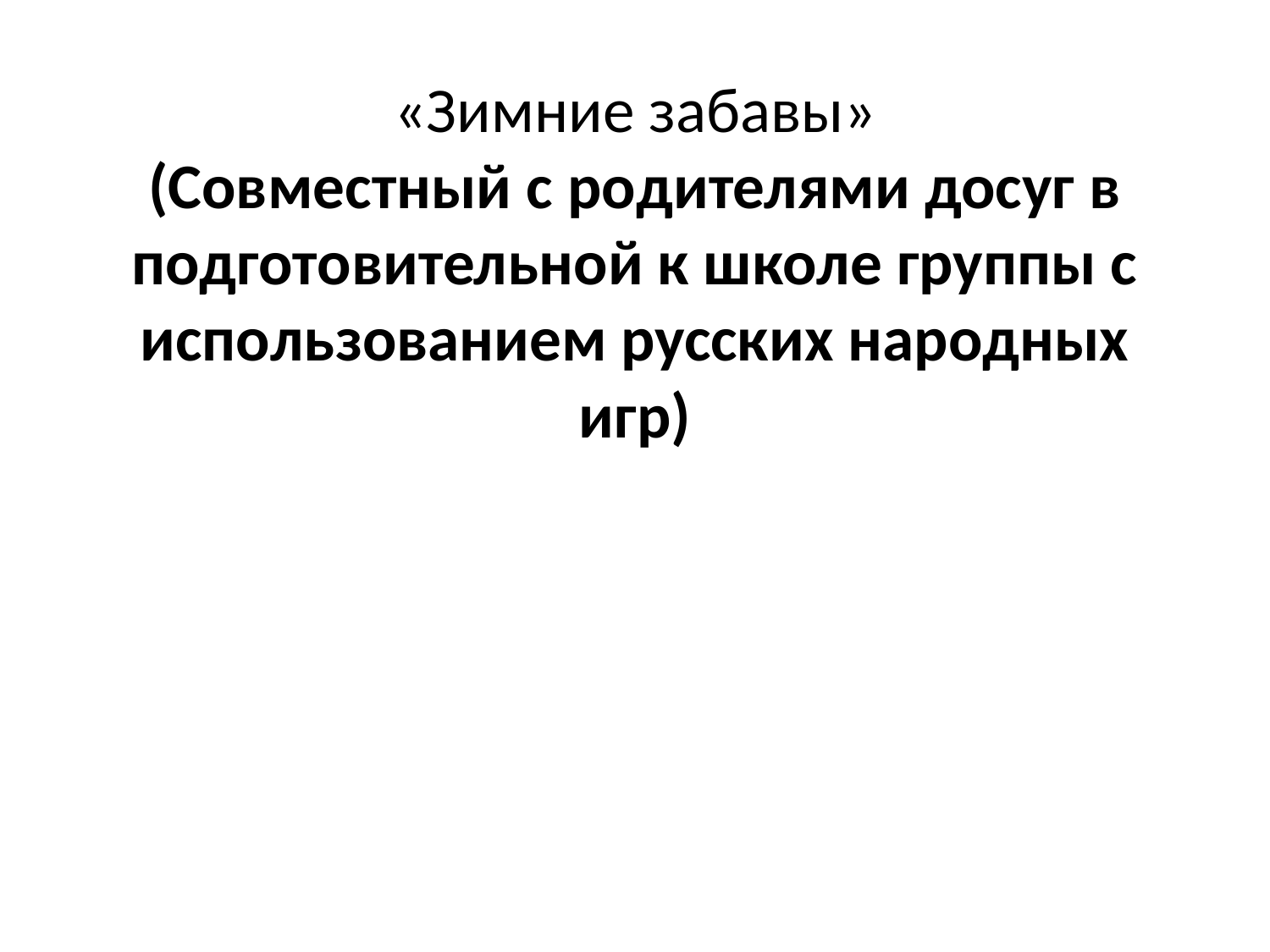

# «Зимние забавы» (Совместный с родителями досуг в подготовительной к школе группы с использованием русских народных игр)